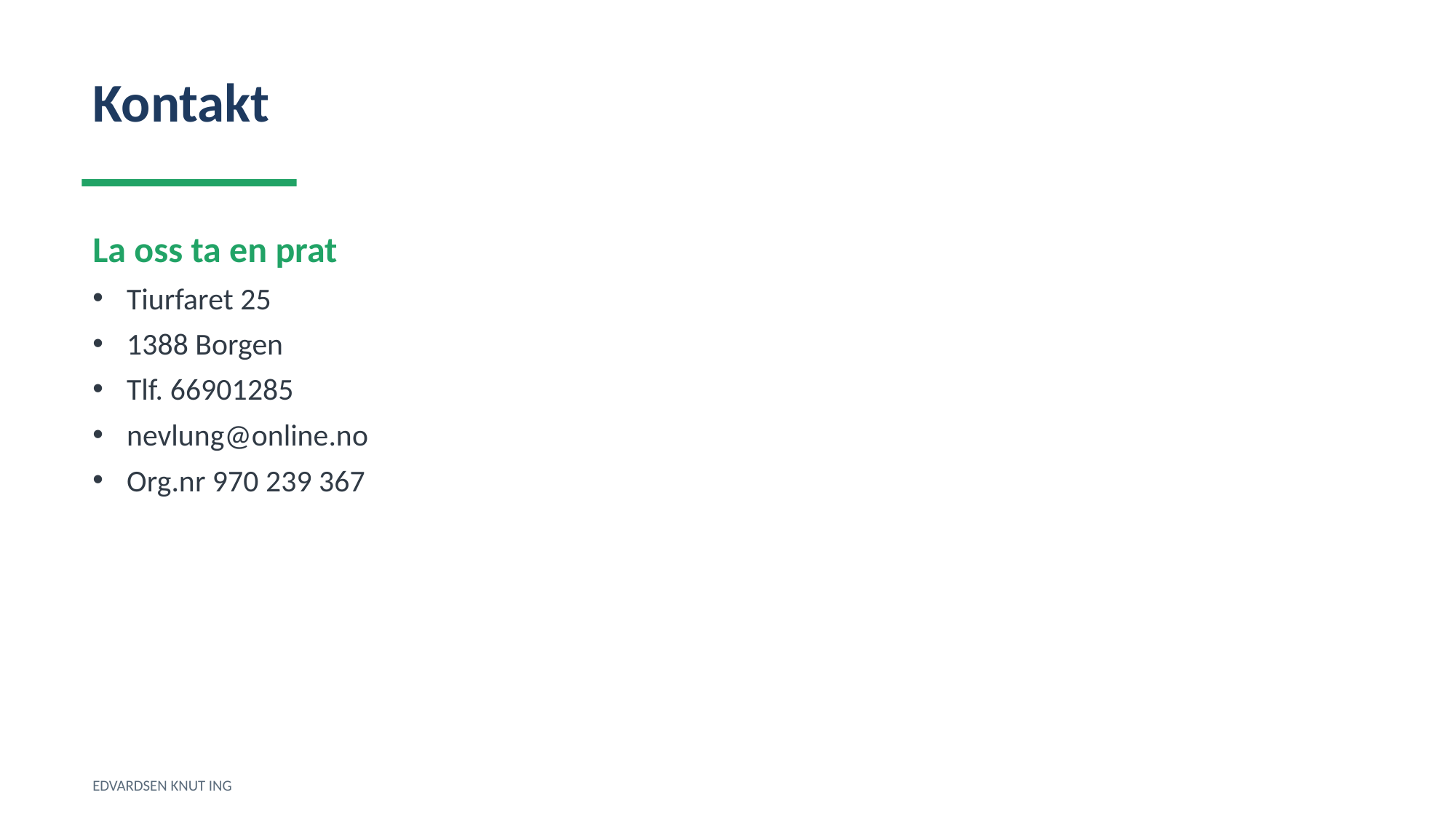

Kontakt

La oss ta en prat
Tiurfaret 25
1388 Borgen
Tlf. 66901285
nevlung@online.no
Org.nr 970 239 367
EDVARDSEN KNUT ING